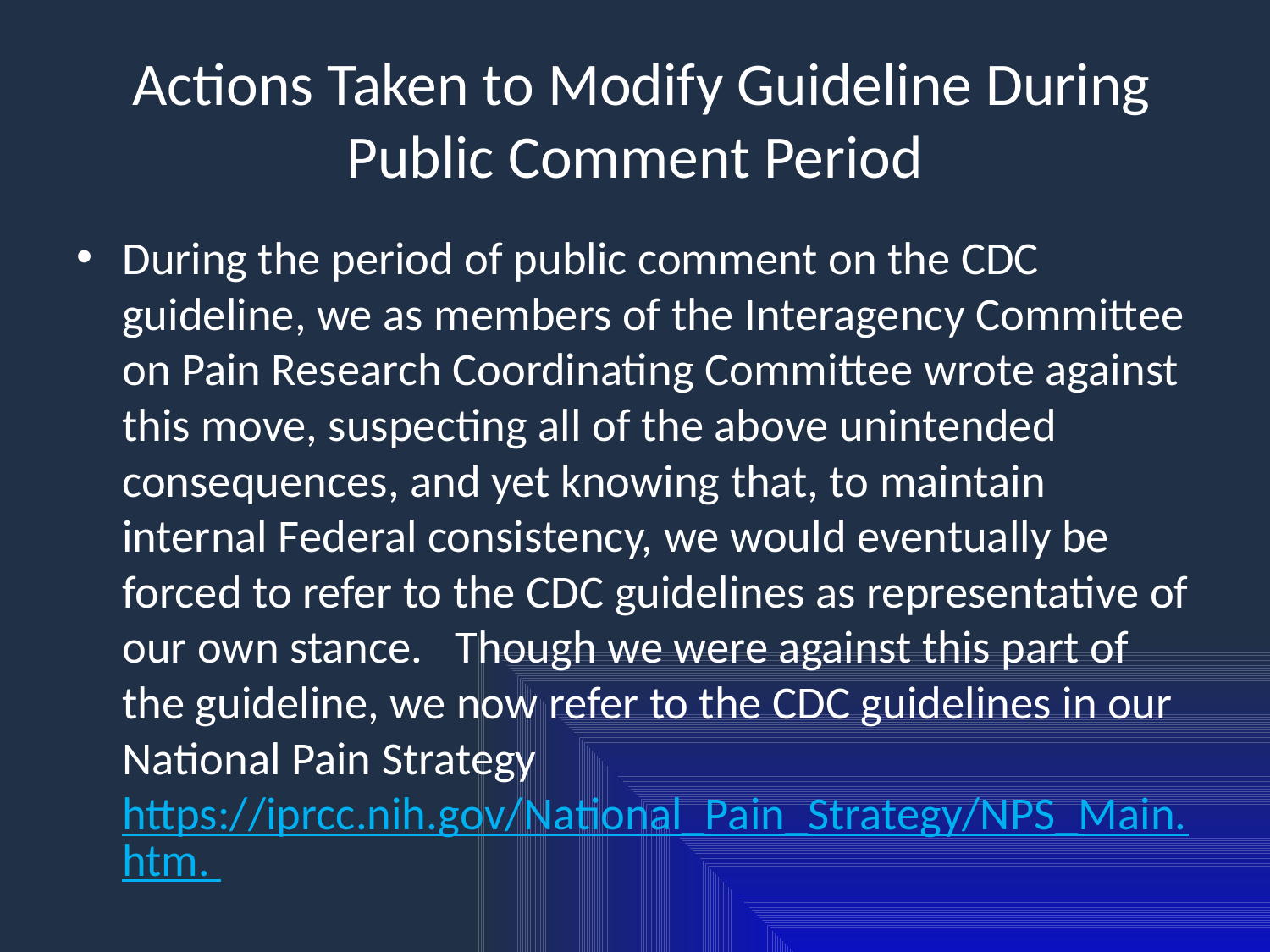

# Actions Taken to Modify Guideline During Public Comment Period
During the period of public comment on the CDC guideline, we as members of the Interagency Committee on Pain Research Coordinating Committee wrote against this move, suspecting all of the above unintended consequences, and yet knowing that, to maintain internal Federal consistency, we would eventually be forced to refer to the CDC guidelines as representative of our own stance.   Though we were against this part of the guideline, we now refer to the CDC guidelines in our National Pain Strategy https://iprcc.nih.gov/National_Pain_Strategy/NPS_Main.htm.